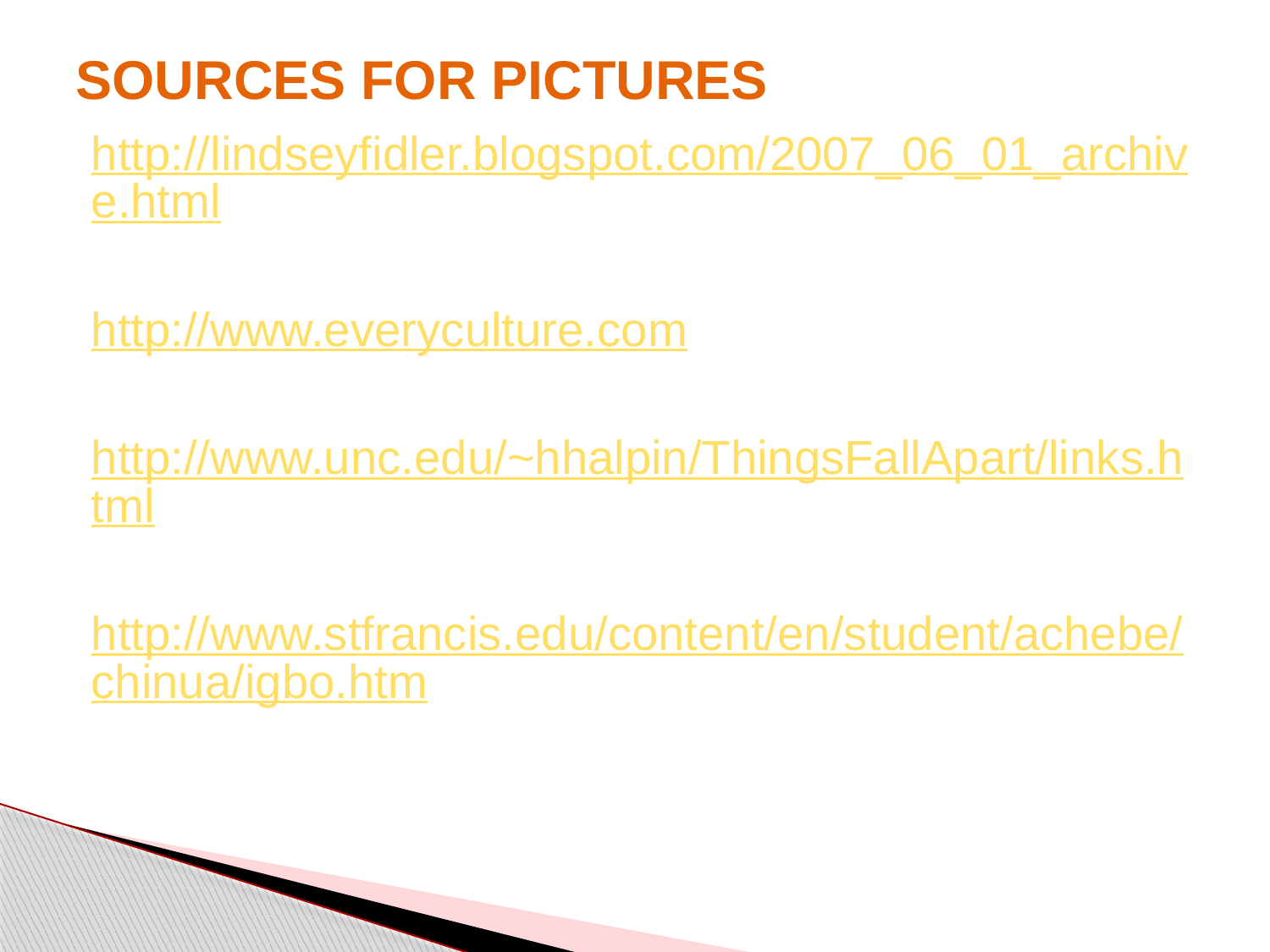

# SOURCES FOR PICTURES
http://lindseyfidler.blogspot.com/2007_06_01_archive.html

http://www.everyculture.com

http://www.unc.edu/~hhalpin/ThingsFallApart/links.html

http://www.stfrancis.edu/content/en/student/achebe/chinua/igbo.htm